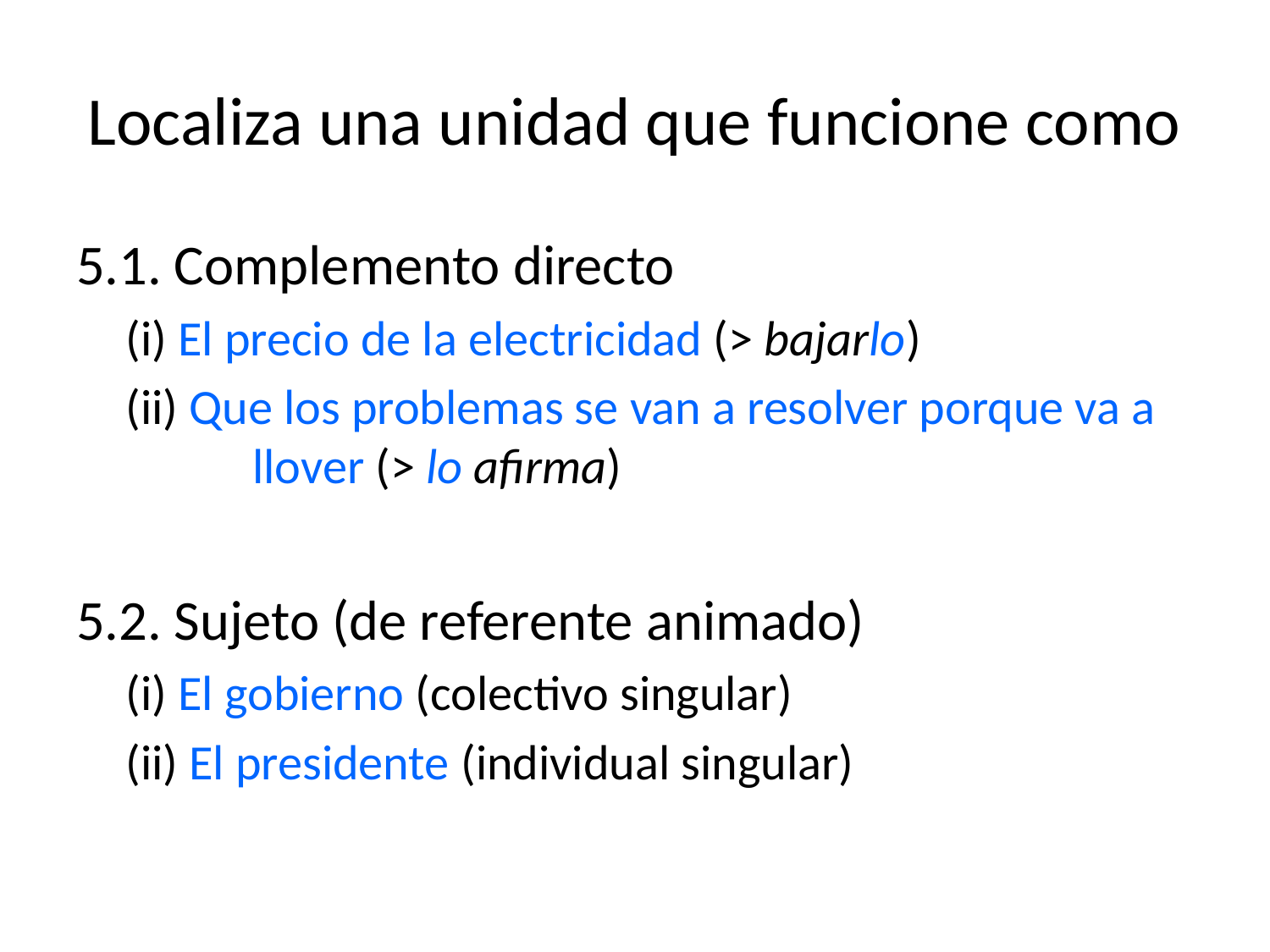

# Localiza una unidad que funcione como
5.1. Complemento directo
(i) El precio de la electricidad (> bajarlo)
(ii) Que los problemas se van a resolver porque va a 	llover (> lo afirma)

5.2. Sujeto (de referente animado)
(i) El gobierno (colectivo singular)
(ii) El presidente (individual singular)